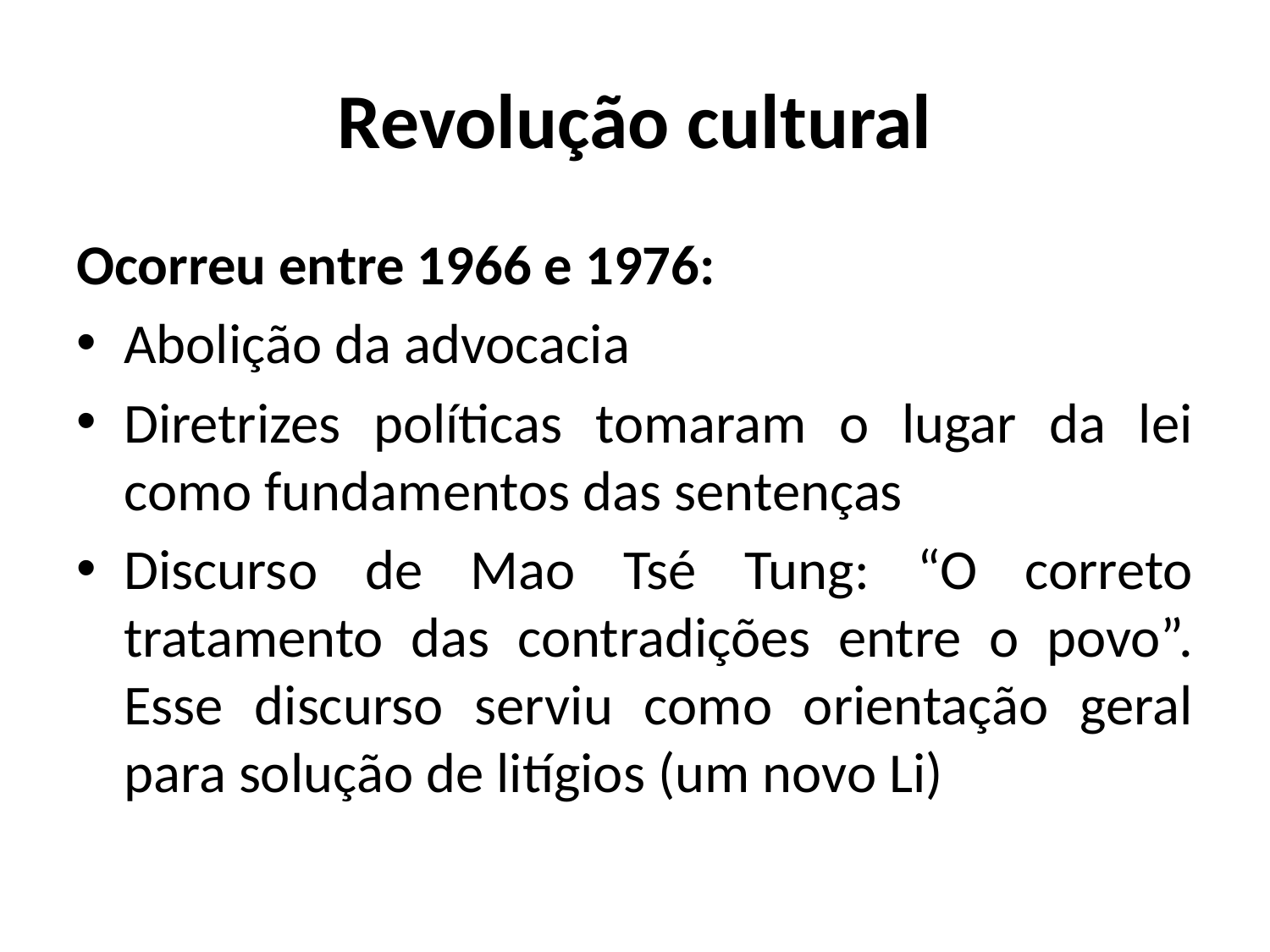

# Revolução cultural
Ocorreu entre 1966 e 1976:
Abolição da advocacia
Diretrizes políticas tomaram o lugar da lei como fundamentos das sentenças
Discurso de Mao Tsé Tung: “O correto tratamento das contradições entre o povo”. Esse discurso serviu como orientação geral para solução de litígios (um novo Li)